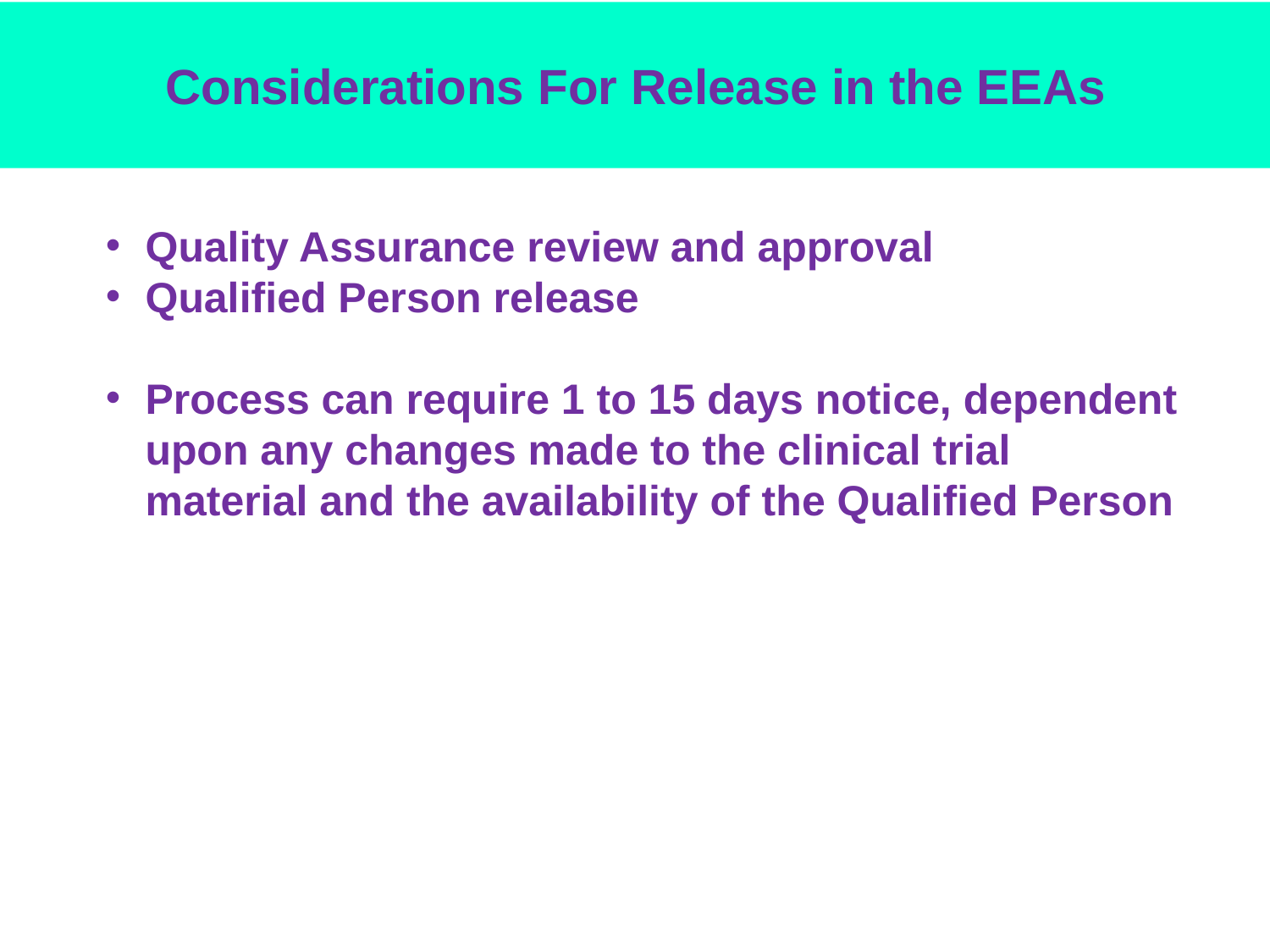

# Considerations For Release in the EEAs
Quality Assurance review and approval
Qualified Person release

Process can require 1 to 15 days notice, dependent upon any changes made to the clinical trial material and the availability of the Qualified Person